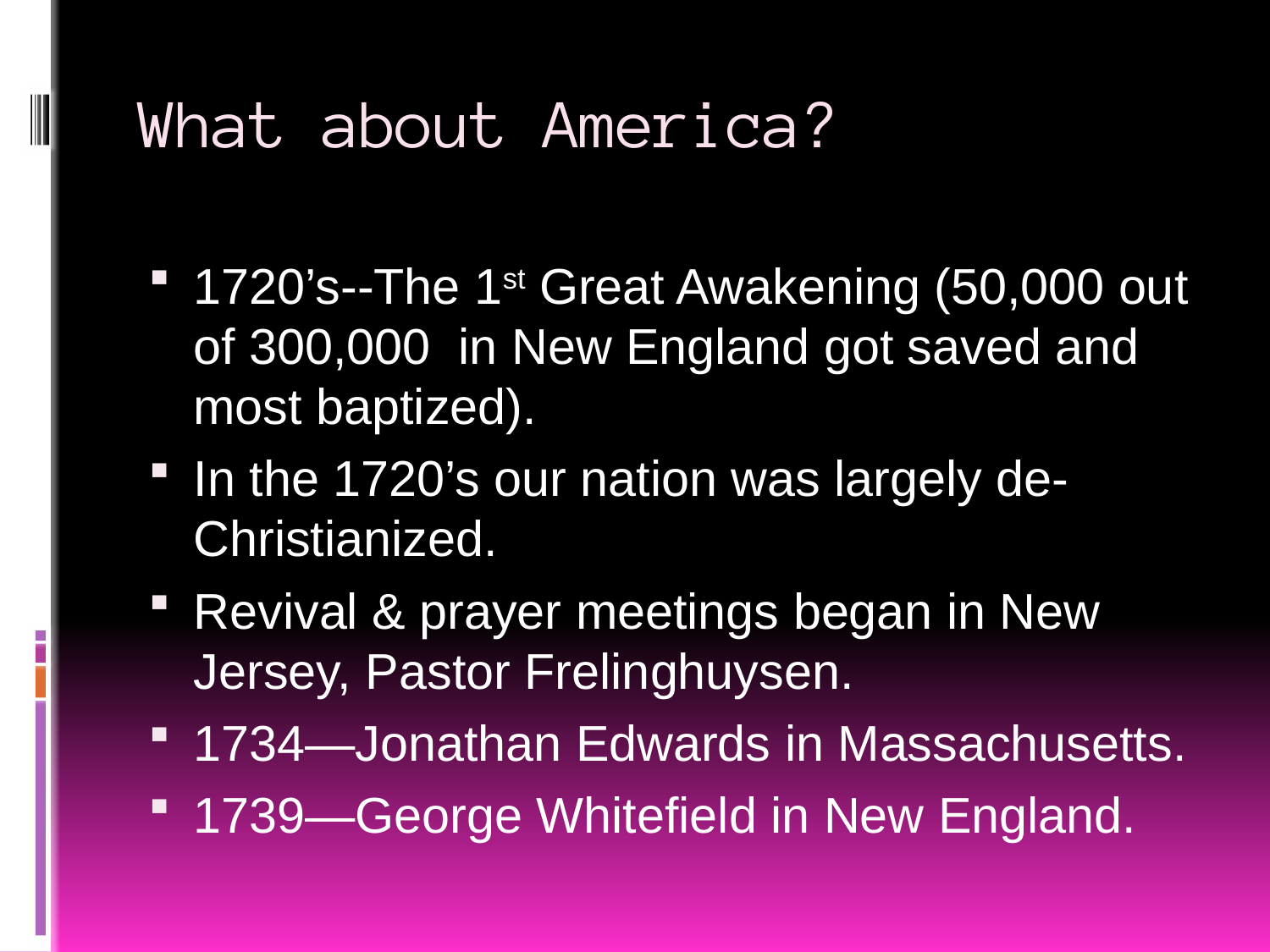

# What about America?
1720’s--The 1st Great Awakening (50,000 out of 300,000  in New England got saved and most baptized).
In the 1720’s our nation was largely de-Christianized.
Revival & prayer meetings began in New Jersey, Pastor Frelinghuysen.
1734—Jonathan Edwards in Massachusetts.
1739—George Whitefield in New England.